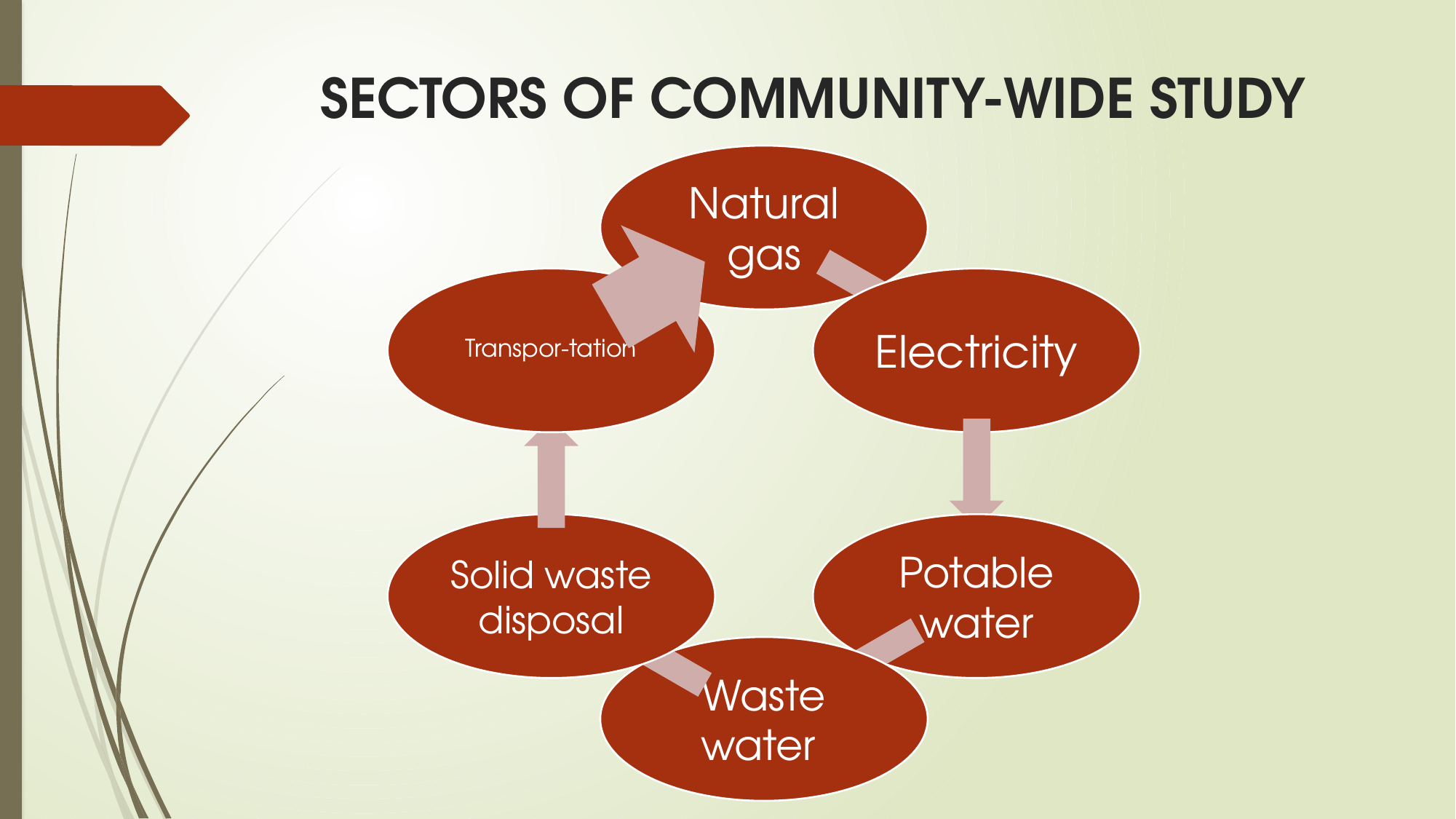

# SECTORS OF COMMUNITY-WIDE STUDY
Natural gas
Electricity
Potable water
Waste water
Solid waste disposal
Transpor-tation